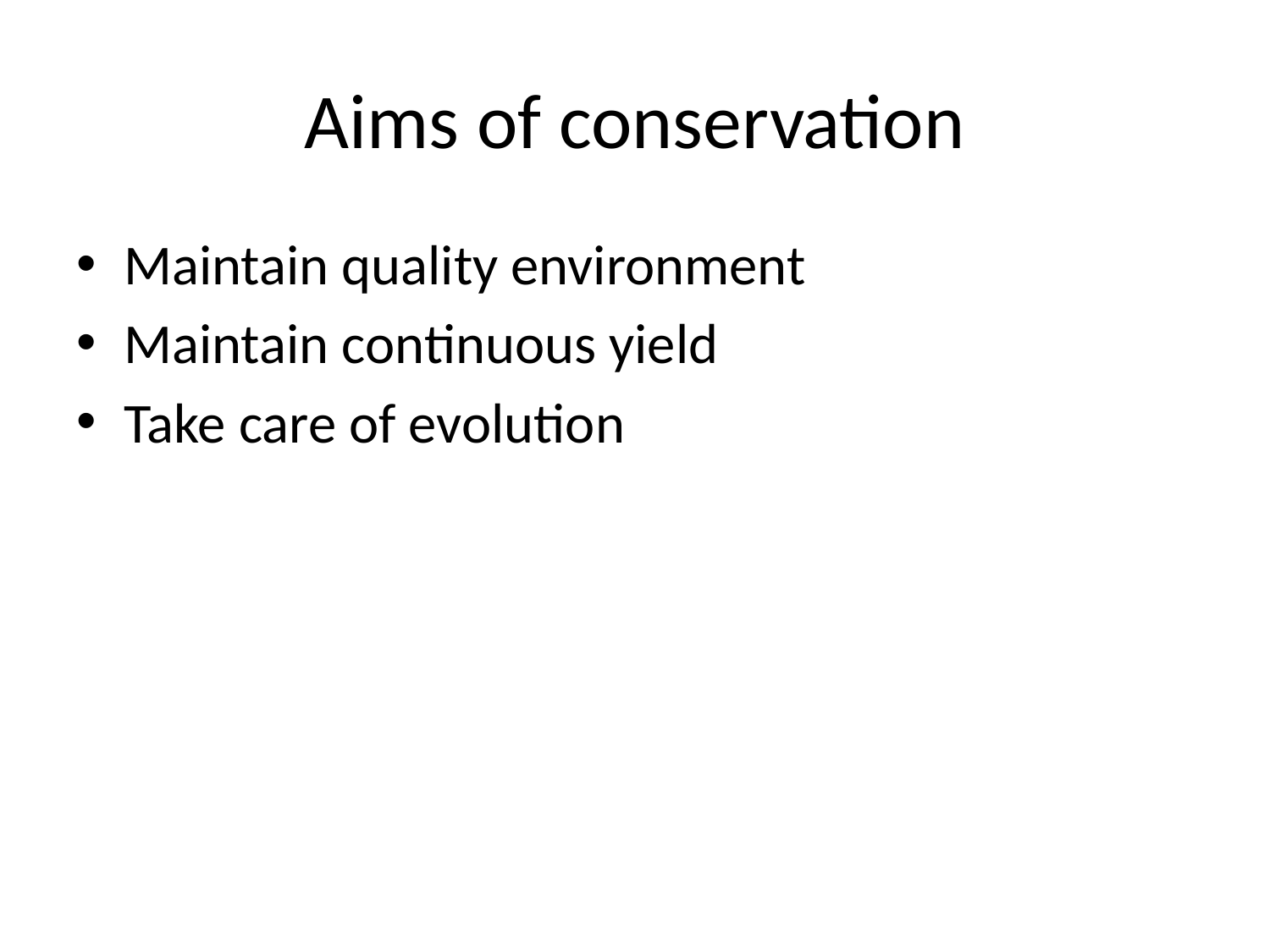

# Aims of conservation
Maintain quality environment
Maintain continuous yield
Take care of evolution